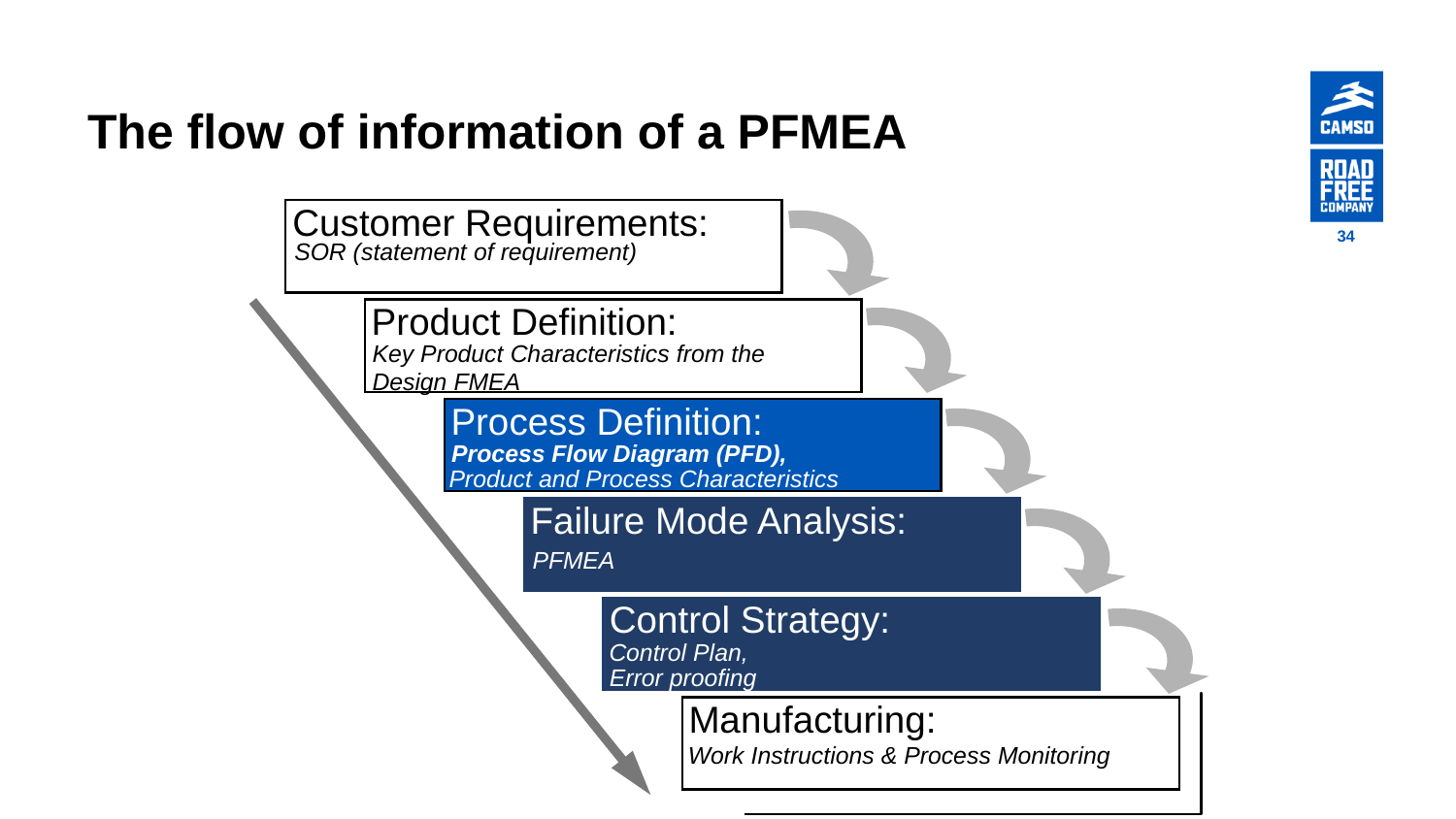

# The flow of information of a PFMEA

Customer Requirements:

34
SOR (statement of requirement)

Product Definition:

Key Product Characteristics from the  Design FMEA

Process Definition:

Process Flow Diagram (PFD),
Product and Process Characteristics

Failure Mode Analysis:

PFMEA

Control Strategy:

Control Plan,
Error proofing

Manufacturing:

Work Instructions & Process Monitoring